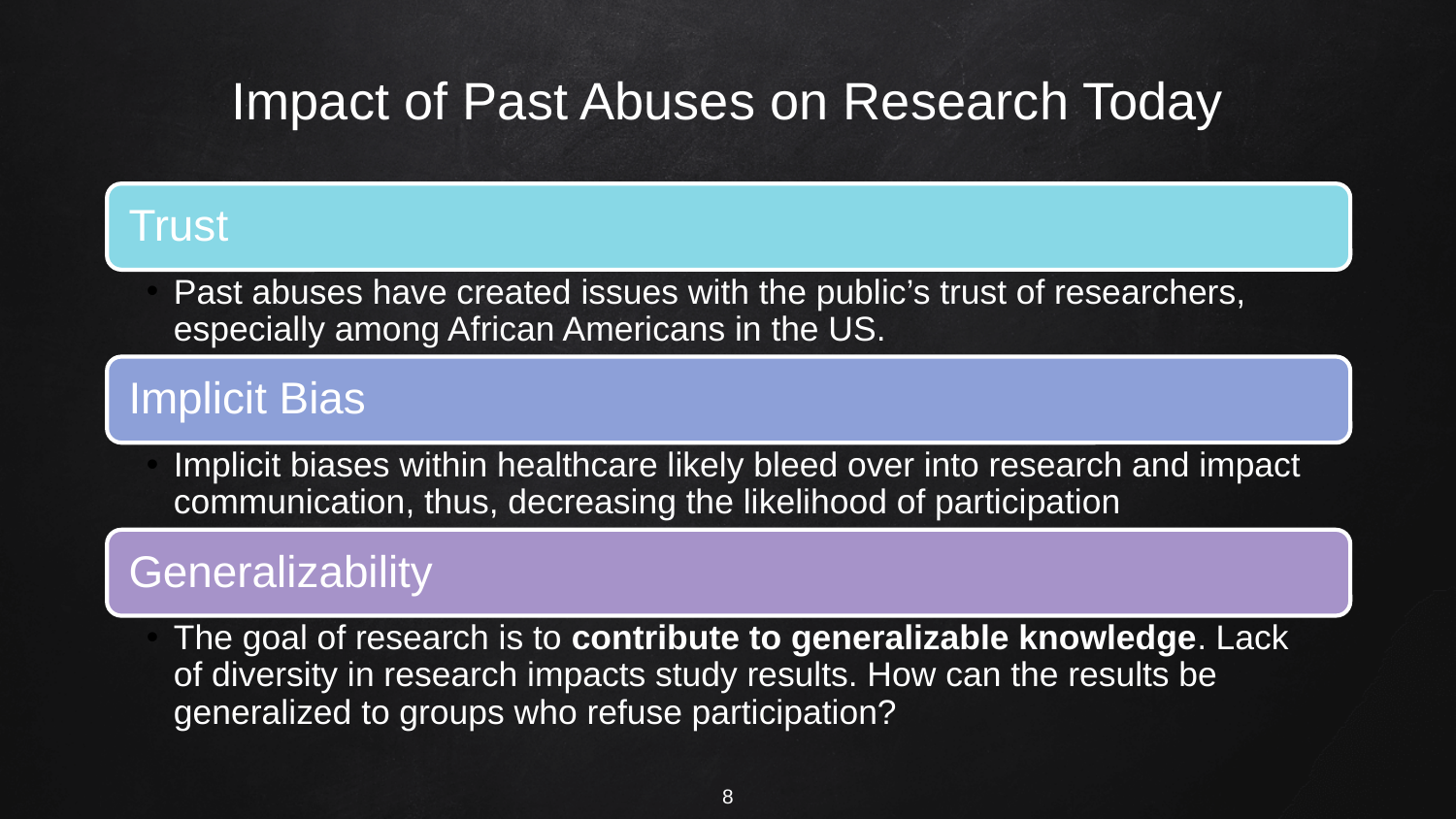

# Impact of Past Abuses on Research Today
Trust
Past abuses have created issues with the public’s trust of researchers, especially among African Americans in the US.
Implicit Bias
Implicit biases within healthcare likely bleed over into research and impact communication, thus, decreasing the likelihood of participation
Generalizability
The goal of research is to contribute to generalizable knowledge. Lack of diversity in research impacts study results. How can the results be generalized to groups who refuse participation?
8